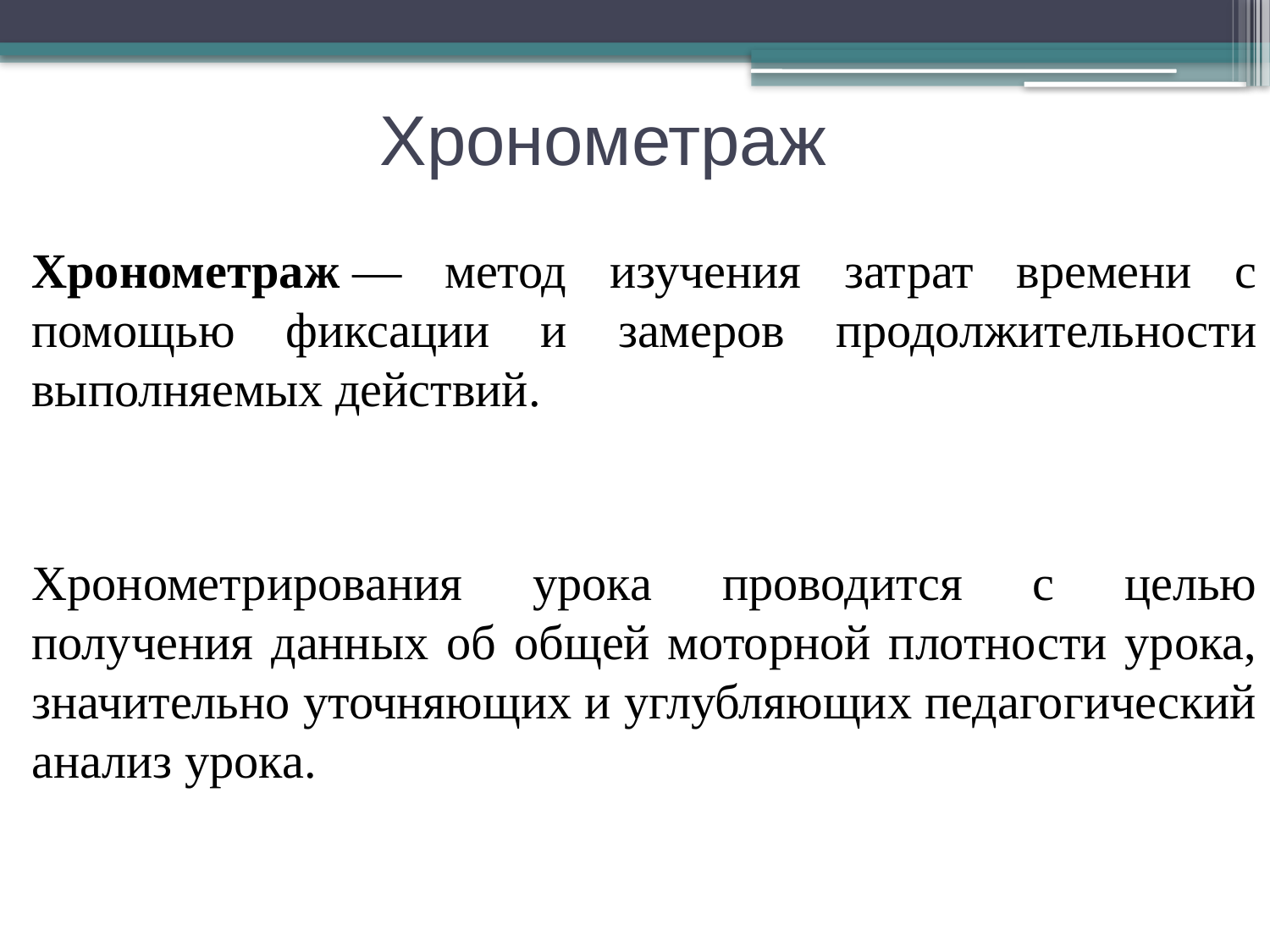

# Хронометраж
Хронометраж — метод изучения затрат времени с помощью фиксации и замеров продолжительности выполняемых действий.

Хронометрирования урока проводится с целью получения данных об общей моторной плотности урока, значительно уточняющих и углубляющих педагогический анализ урока.